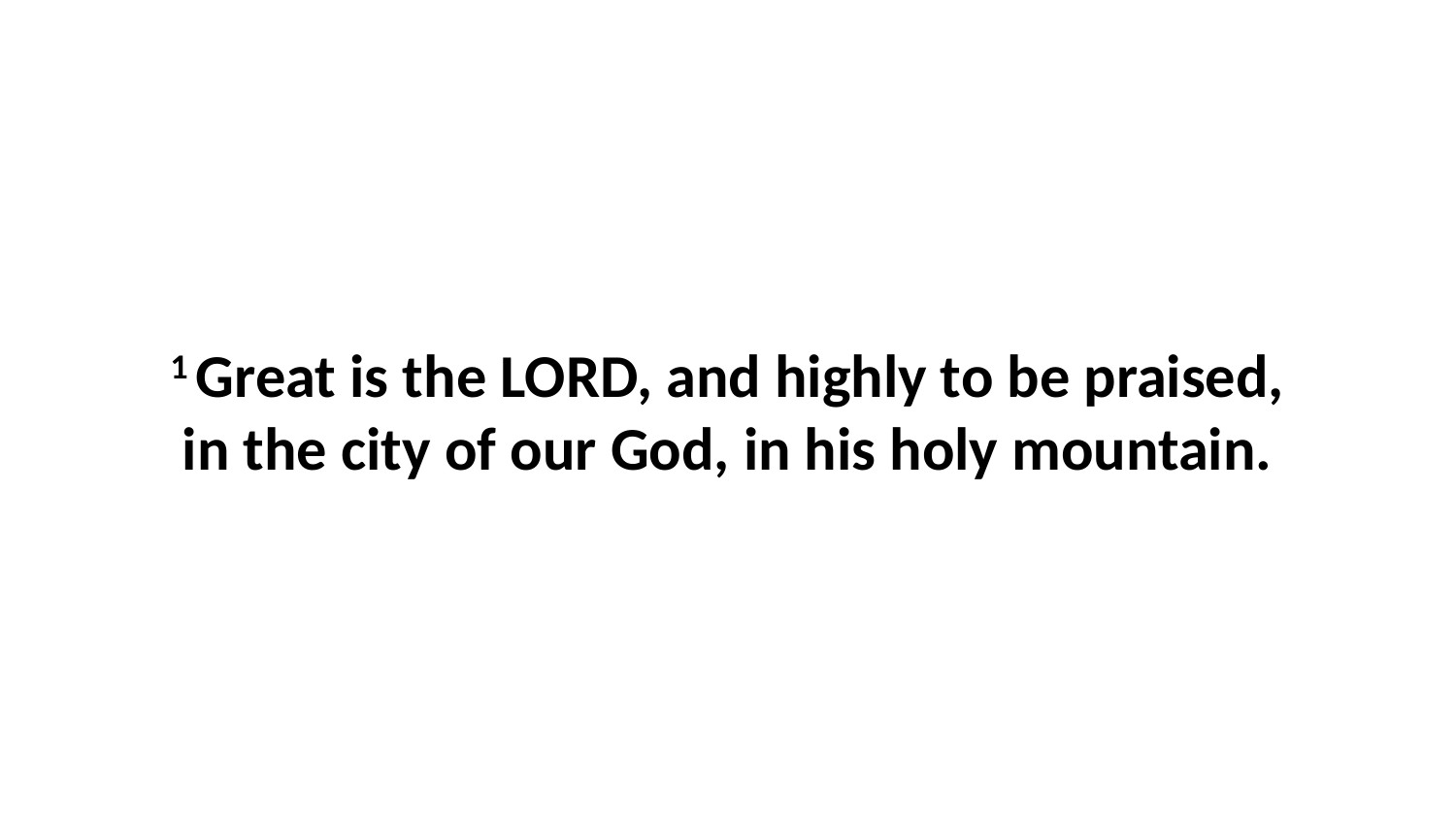

1 Great is the LORD, and highly to be praised, in the city of our God, in his holy mountain.